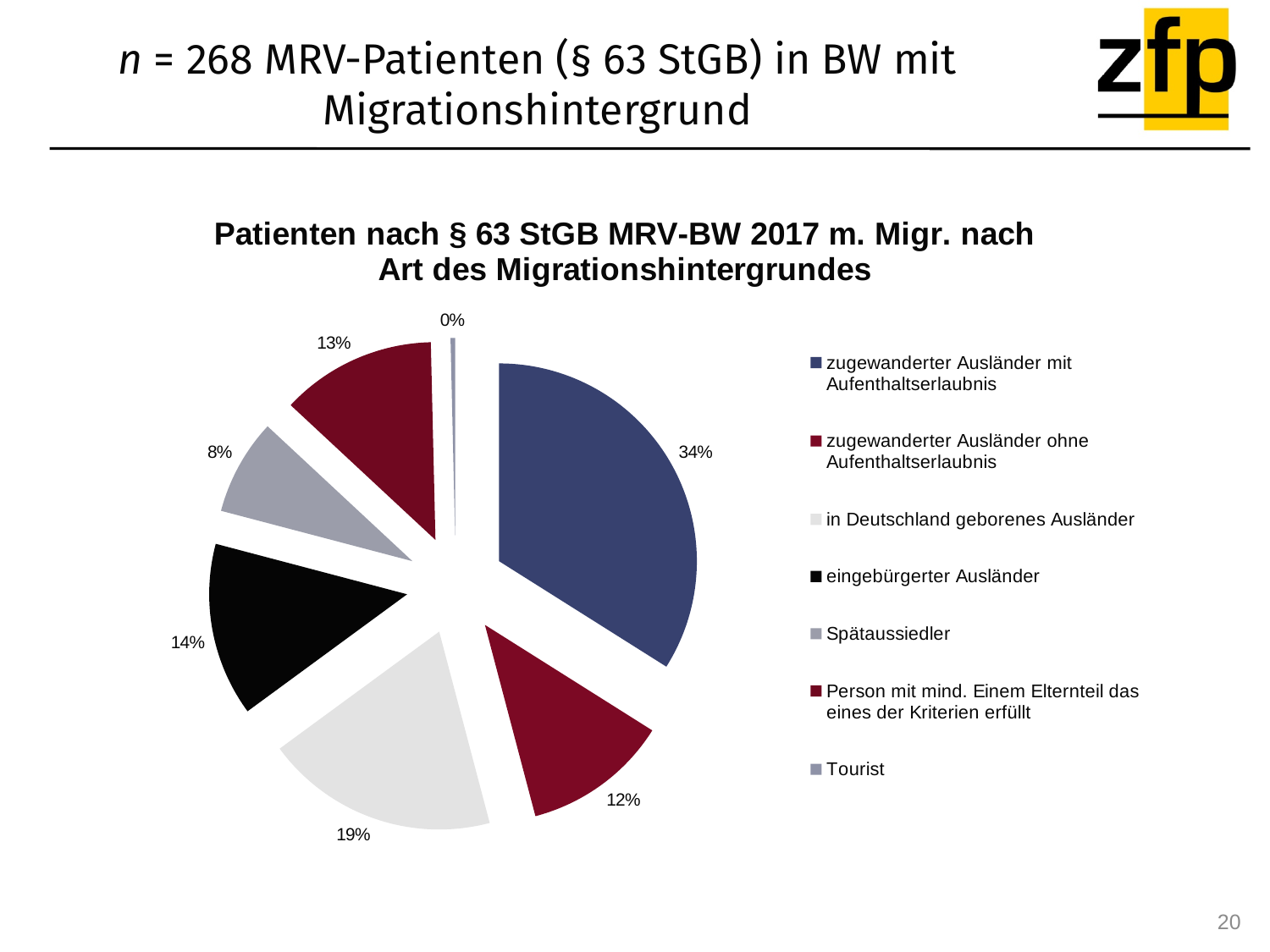

n = 268 MRV-Patienten (§ 63 StGB) in BW mit Migrationshintergrund

### Chart:

| Category | Patienten nach § 63 StGB MRV-BW 2017 m. Migr. nach Art des Migrationshintergrundes |
|---|---|
| zugewanderter Ausländer mit Aufenthaltserlaubnis | 0.33955223880597013 |
| zugewanderter Ausländer ohne Aufenthaltserlaubnis | 0.11940298507462686 |
| in Deutschland geborenes Ausländer | 0.19029850746268656 |
| eingebürgerter Ausländer | 0.1417910447761194 |
| Spätaussiedler | 0.07835820895522388 |
| Person mit mind. Einem Elternteil das eines der Kriterien erfüllt | 0.12686567164179105 |
| Tourist | 0.0037313432835820895 |
20